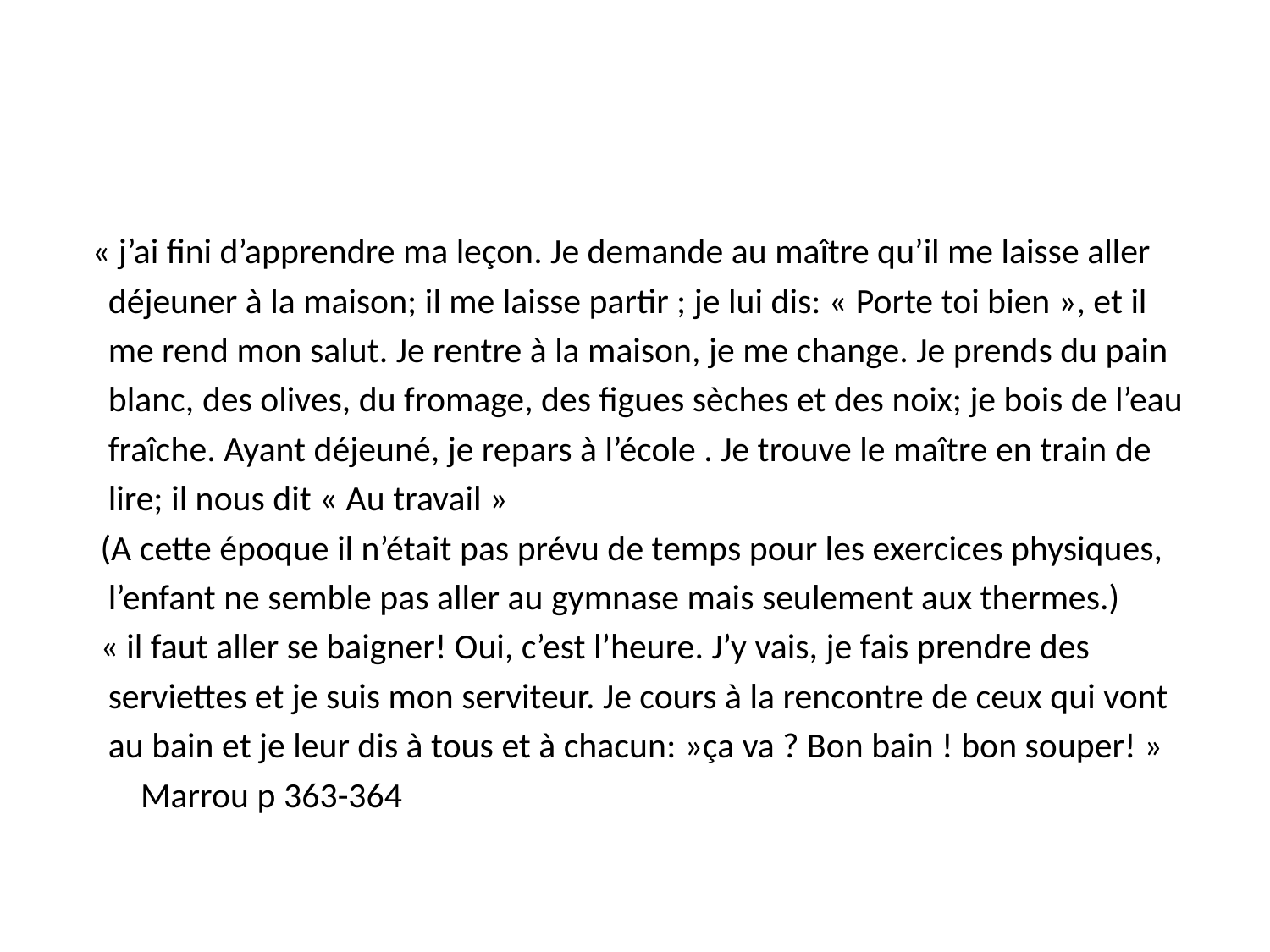

#
  « j’ai fini d’apprendre ma leçon. Je demande au maître qu’il me laisse aller
    déjeuner à la maison; il me laisse partir ; je lui dis: « Porte toi bien », et il
    me rend mon salut. Je rentre à la maison, je me change. Je prends du pain
    blanc, des olives, du fromage, des figues sèches et des noix; je bois de l’eau
    fraîche. Ayant déjeuné, je repars à l’école . Je trouve le maître en train de
    lire; il nous dit « Au travail »
   (A cette époque il n’était pas prévu de temps pour les exercices physiques,
    l’enfant ne semble pas aller au gymnase mais seulement aux thermes.)
   « il faut aller se baigner! Oui, c’est l’heure. J’y vais, je fais prendre des
    serviettes et je suis mon serviteur. Je cours à la rencontre de ceux qui vont
    au bain et je leur dis à tous et à chacun: »ça va ? Bon bain ! bon souper! »
        Marrou p 363-364